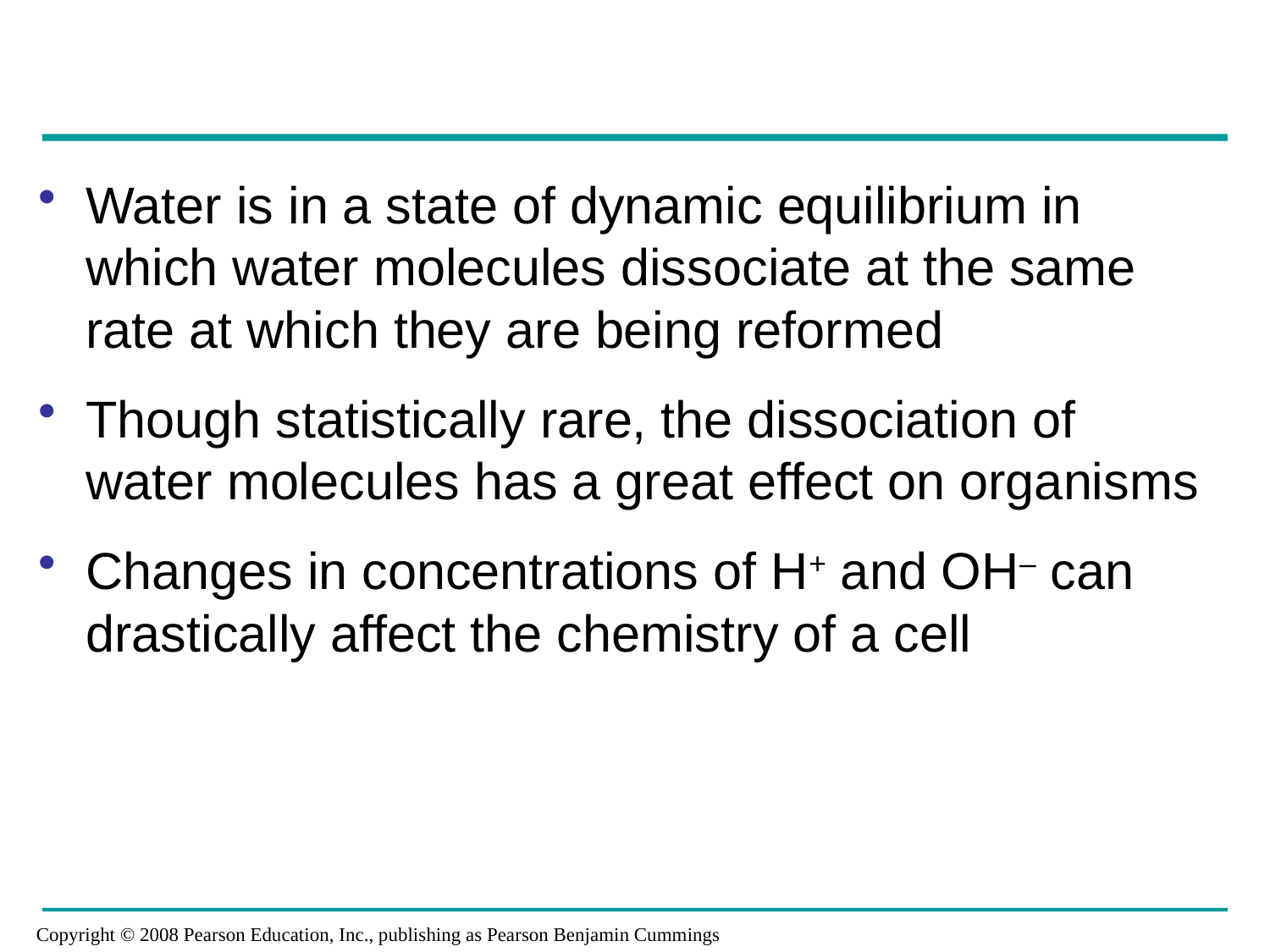

Water is in a state of dynamic equilibrium in which water molecules dissociate at the same rate at which they are being reformed
Though statistically rare, the dissociation of water molecules has a great effect on organisms
Changes in concentrations of H+ and OH– can drastically affect the chemistry of a cell

Copyright © 2008 Pearson Education, Inc., publishing as Pearson Benjamin Cummings